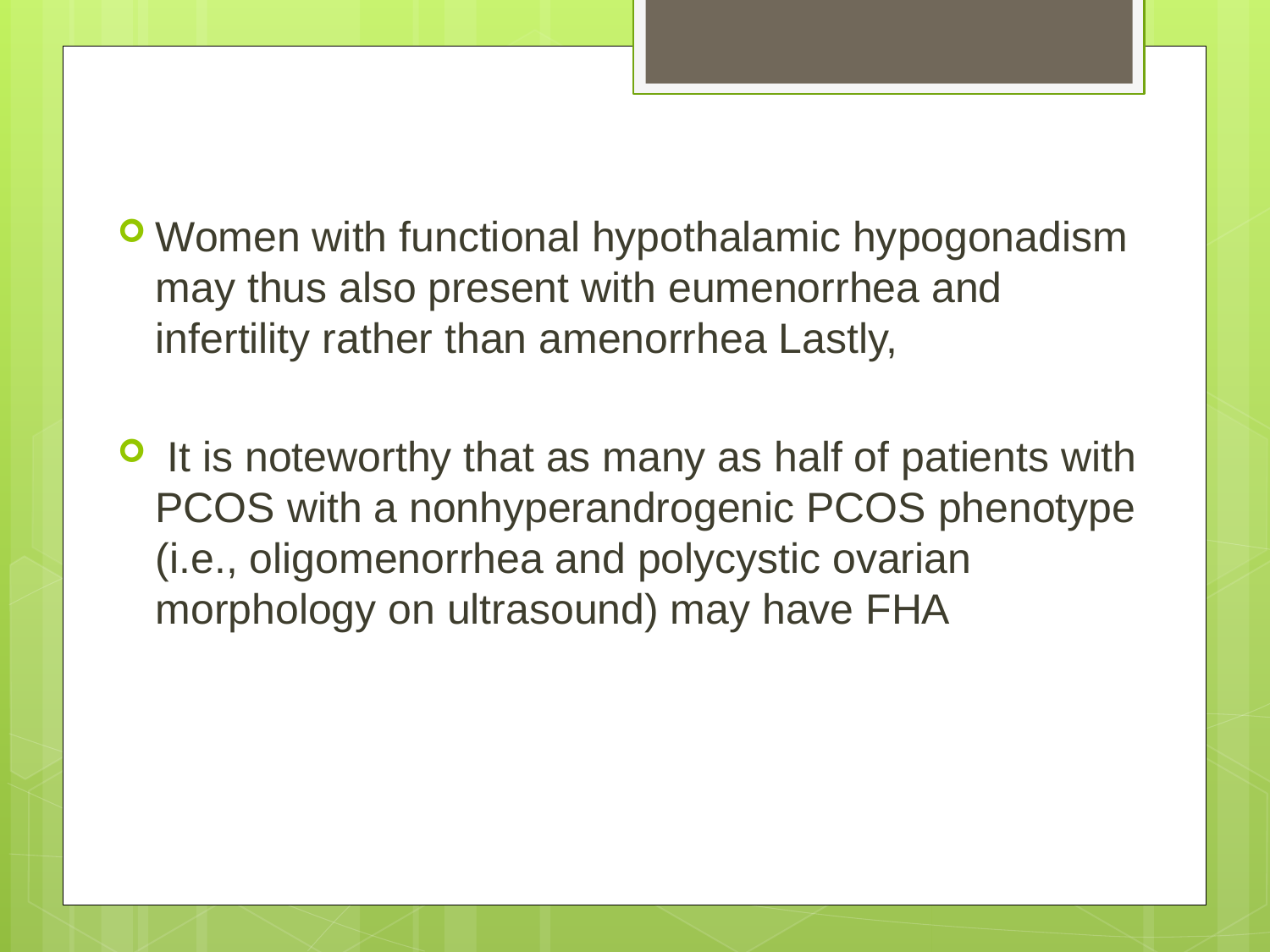

Women with functional hypothalamic hypogonadism may thus also present with eumenorrhea and infertility rather than amenorrhea Lastly,

 It is noteworthy that as many as half of patients with PCOS with a nonhyperandrogenic PCOS phenotype (i.e., oligomenorrhea and polycystic ovarian morphology on ultrasound) may have FHA
#